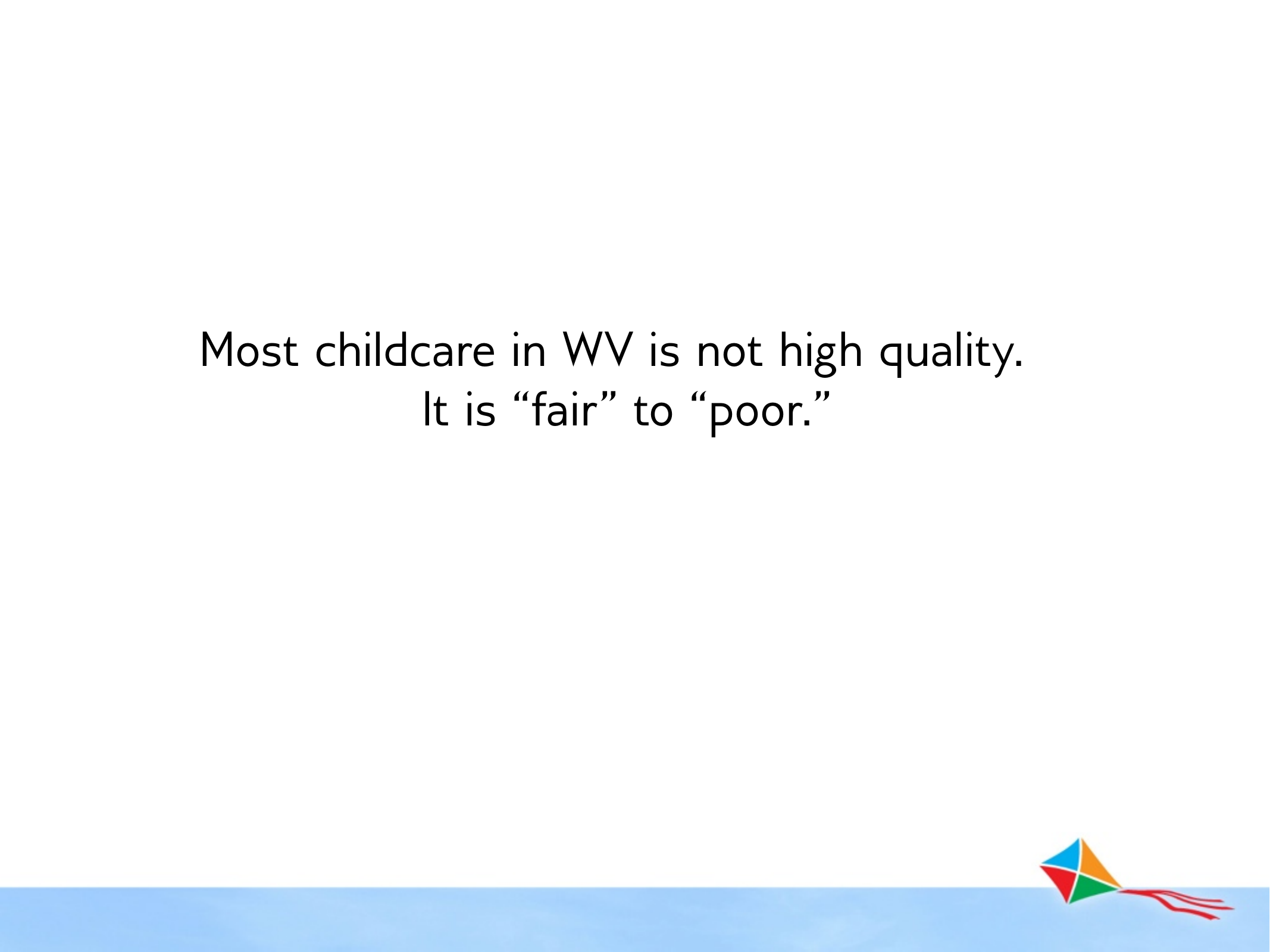

Most childcare in WV is not high quality.
It is “fair” to “poor.”